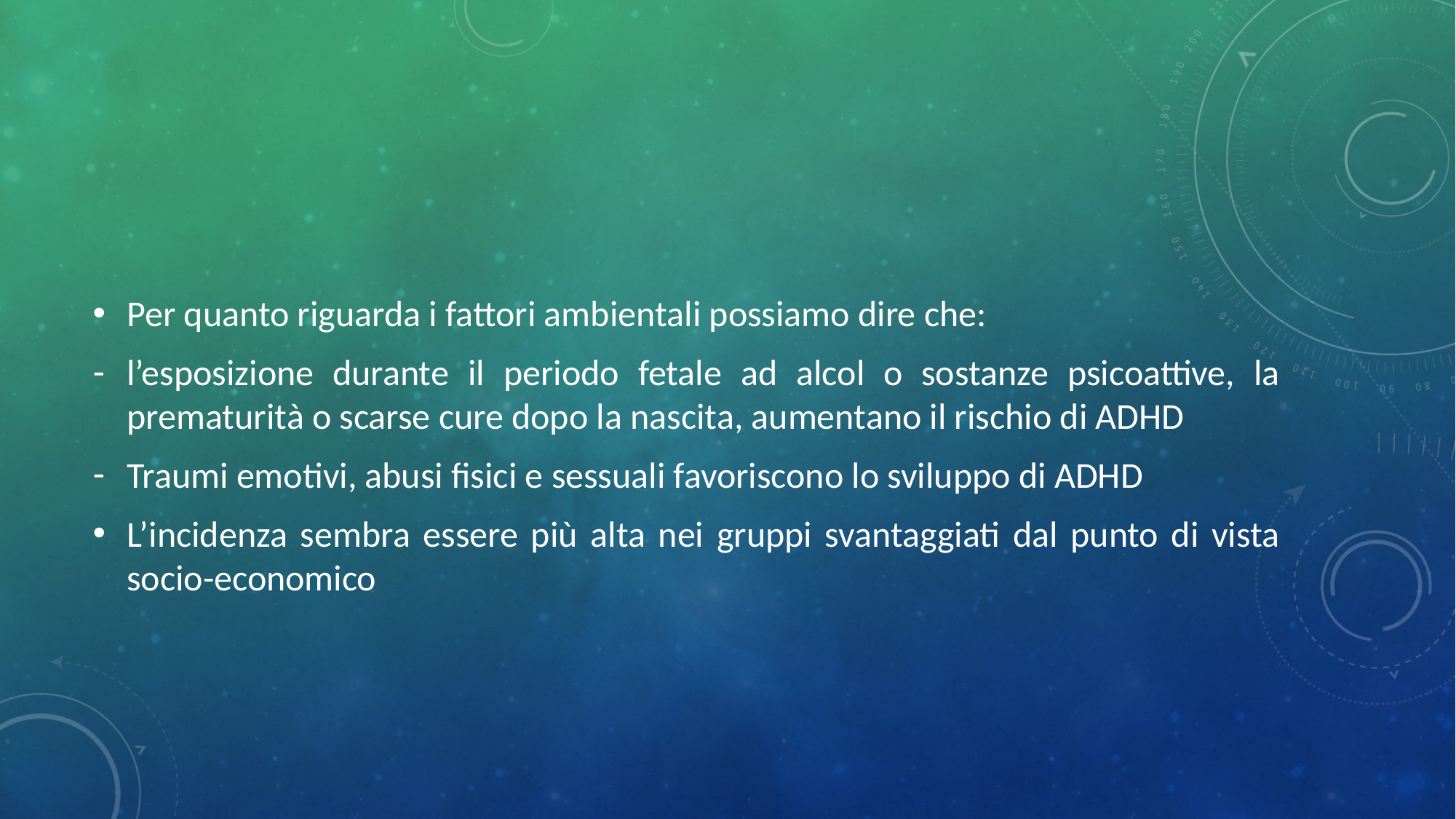

#
Per quanto riguarda i fattori ambientali possiamo dire che:
l’esposizione durante il periodo fetale ad alcol o sostanze psicoattive, la prematurità o scarse cure dopo la nascita, aumentano il rischio di ADHD
Traumi emotivi, abusi fisici e sessuali favoriscono lo sviluppo di ADHD
L’incidenza sembra essere più alta nei gruppi svantaggiati dal punto di vista socio-economico